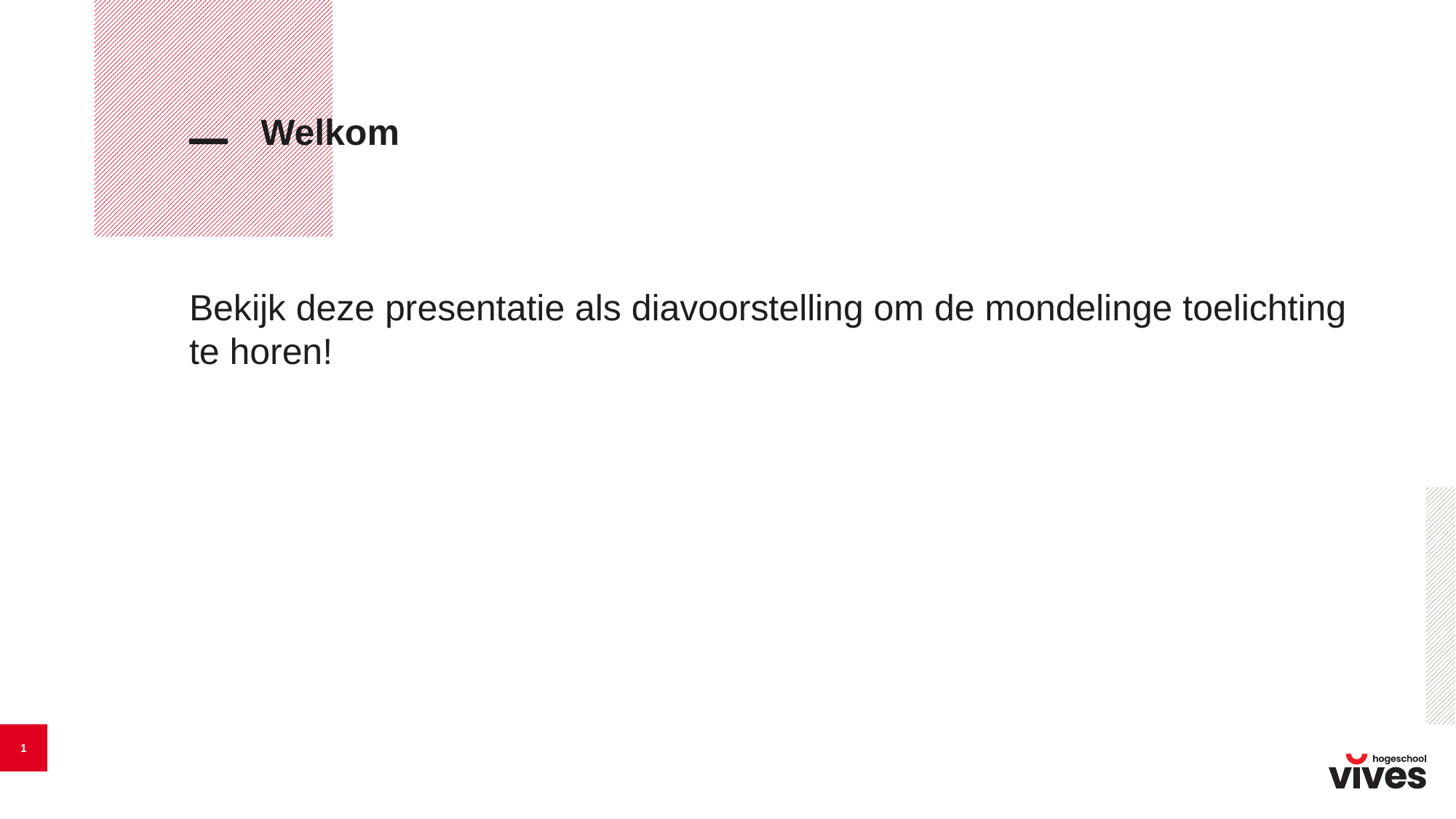

# Welkom
Bekijk deze presentatie als diavoorstelling om de mondelinge toelichting te horen!